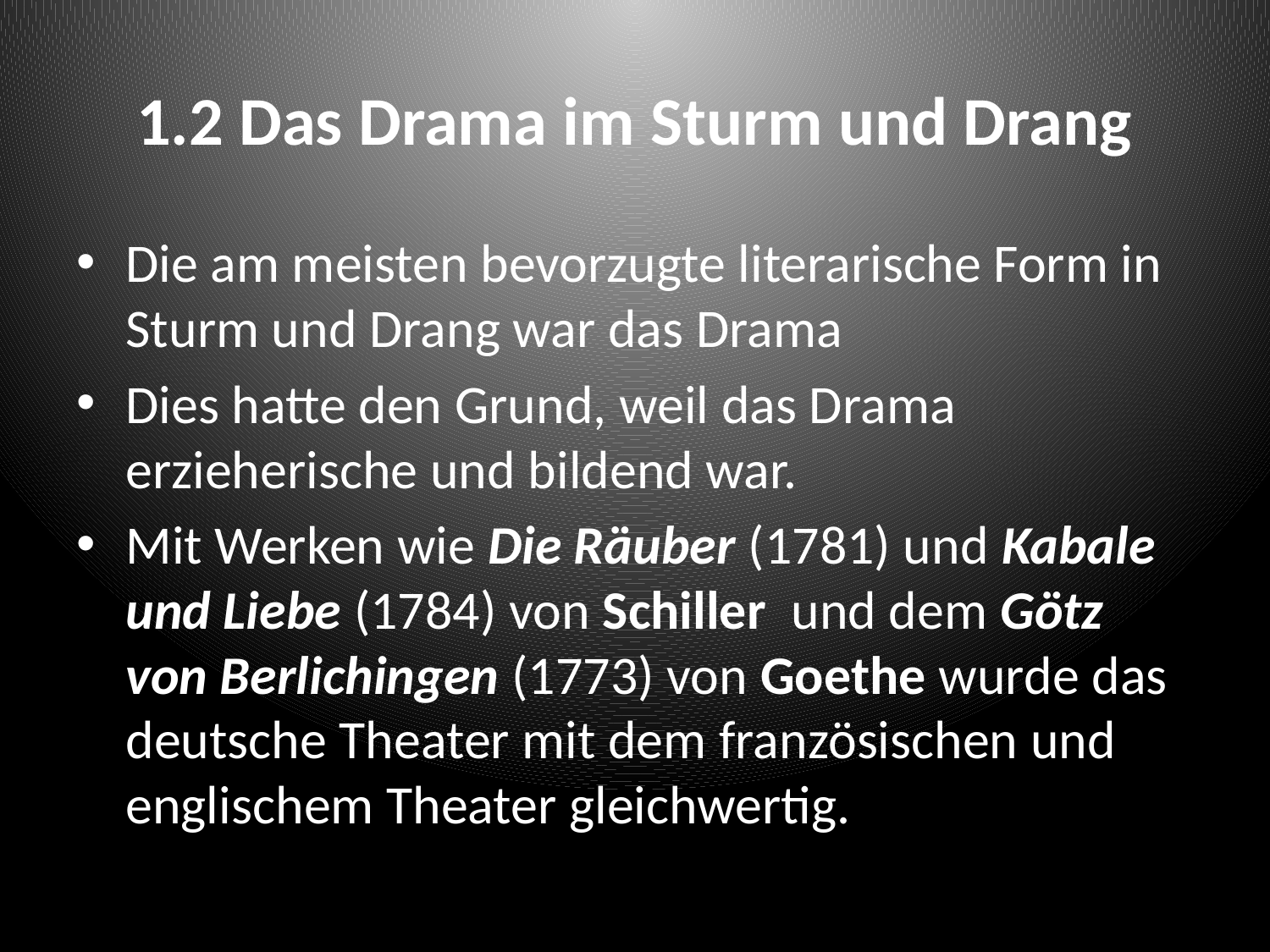

# 1.2 Das Drama im Sturm und Drang
Die am meisten bevorzugte literarische Form in Sturm und Drang war das Drama
Dies hatte den Grund, weil das Drama erzieherische und bildend war.
Mit Werken wie Die Räuber (1781) und Kabale und Liebe (1784) von Schiller  und dem Götz von Berlichingen (1773) von Goethe wurde das deutsche Theater mit dem französischen und englischem Theater gleichwertig.